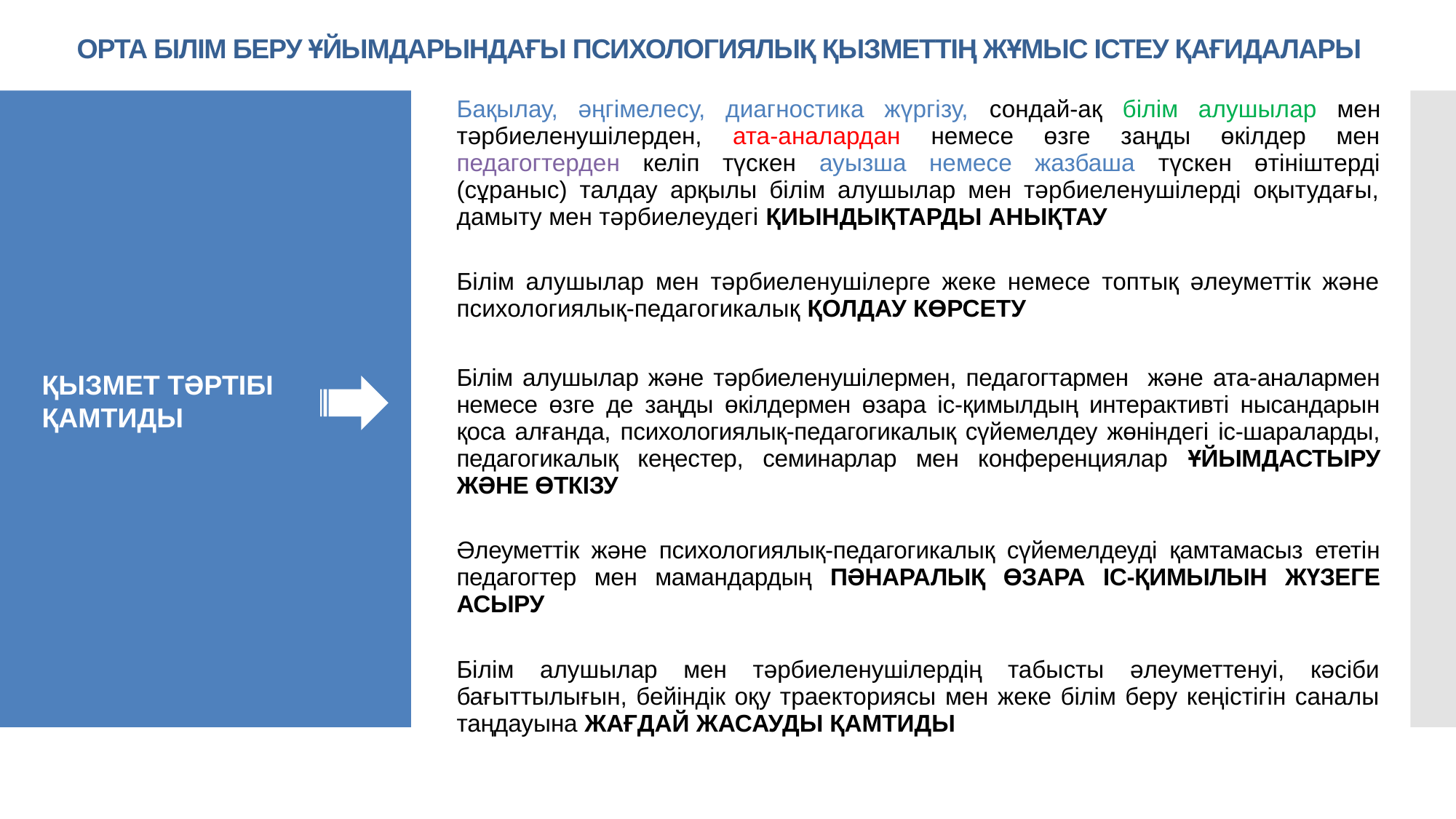

ОРТА БІЛІМ БЕРУ ҰЙЫМДАРЫНДАҒЫ ПСИХОЛОГИЯЛЫҚ ҚЫЗМЕТТІҢ ЖҰМЫС ІСТЕУ ҚАҒИДАЛАРЫ
| Бақылау, әңгімелесу, диагностика жүргізу, сондай-ақ білім алушылар мен тәрбиеленушілерден, ата-аналардан немесе өзге заңды өкілдер мен педагогтерден келіп түскен ауызша немесе жазбаша түскен өтініштерді (сұраныс) талдау арқылы білім алушылар мен тәрбиеленушілерді оқытудағы, дамыту мен тәрбиелеудегі ҚИЫНДЫҚТАРДЫ АНЫҚТАУ |
| --- |
| Білім алушылар мен тәрбиеленушілерге жеке немесе топтық әлеуметтік және психологиялық-педагогикалық ҚОЛДАУ КӨРСЕТУ |
| Білім алушылар және тәрбиеленушілермен, педагогтармен және ата-аналармен немесе өзге де заңды өкілдермен өзара іс-қимылдың интерактивті нысандарын қоса алғанда, психологиялық-педагогикалық сүйемелдеу жөніндегі іс-шараларды, педагогикалық кеңестер, семинарлар мен конференциялар ҰЙЫМДАСТЫРУ ЖӘНЕ ӨТКІЗУ |
| Әлеуметтік және психологиялық-педагогикалық сүйемелдеуді қамтамасыз ететін педагогтер мен мамандардың ПӘНАРАЛЫҚ ӨЗАРА ІС-ҚИМЫЛЫН ЖҮЗЕГЕ АСЫРУ |
| Білім алушылар мен тәрбиеленушілердің табысты әлеуметтенуі, кәсіби бағыттылығын, бейіндік оқу траекториясы мен жеке білім беру кеңістігін саналы таңдауына ЖАҒДАЙ ЖАСАУДЫ ҚАМТИДЫ |
ҚЫЗМЕТ ТӘРТІБІ
ҚАМТИДЫ